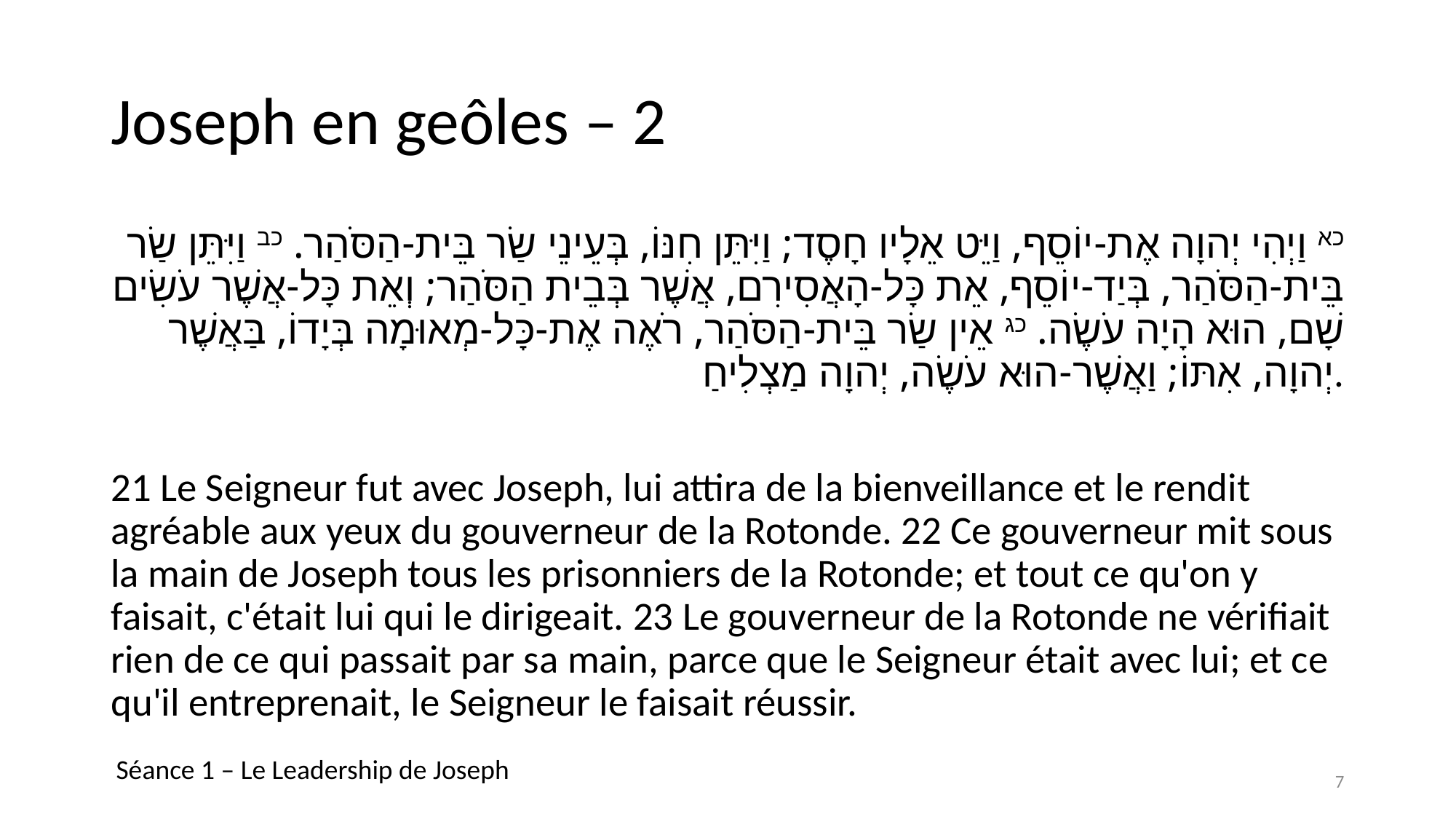

# Joseph en geôles – 2
כא וַיְהִי יְהוָה אֶת-יוֹסֵף, וַיֵּט אֵלָיו חָסֶד; וַיִּתֵּן חִנּוֹ, בְּעֵינֵי שַׂר בֵּית-הַסֹּהַר. כב וַיִּתֵּן שַׂר בֵּית-הַסֹּהַר, בְּיַד-יוֹסֵף, אֵת כָּל-הָאֲסִירִם, אֲשֶׁר בְּבֵית הַסֹּהַר; וְאֵת כָּל-אֲשֶׁר עֹשִׂים שָׁם, הוּא הָיָה עֹשֶׂה. כג אֵין שַׂר בֵּית-הַסֹּהַר, רֹאֶה אֶת-כָּל-מְאוּמָה בְּיָדוֹ, בַּאֲשֶׁר יְהוָה, אִתּוֹ; וַאֲשֶׁר-הוּא עֹשֶׂה, יְהוָה מַצְלִיחַ.

21 Le Seigneur fut avec Joseph, lui attira de la bienveillance et le rendit agréable aux yeux du gouverneur de la Rotonde. 22 Ce gouverneur mit sous la main de Joseph tous les prisonniers de la Rotonde; et tout ce qu'on y faisait, c'était lui qui le dirigeait. 23 Le gouverneur de la Rotonde ne vérifiait rien de ce qui passait par sa main, parce que le Seigneur était avec lui; et ce qu'il entreprenait, le Seigneur le faisait réussir.
Séance 1 – Le Leadership de Joseph
7